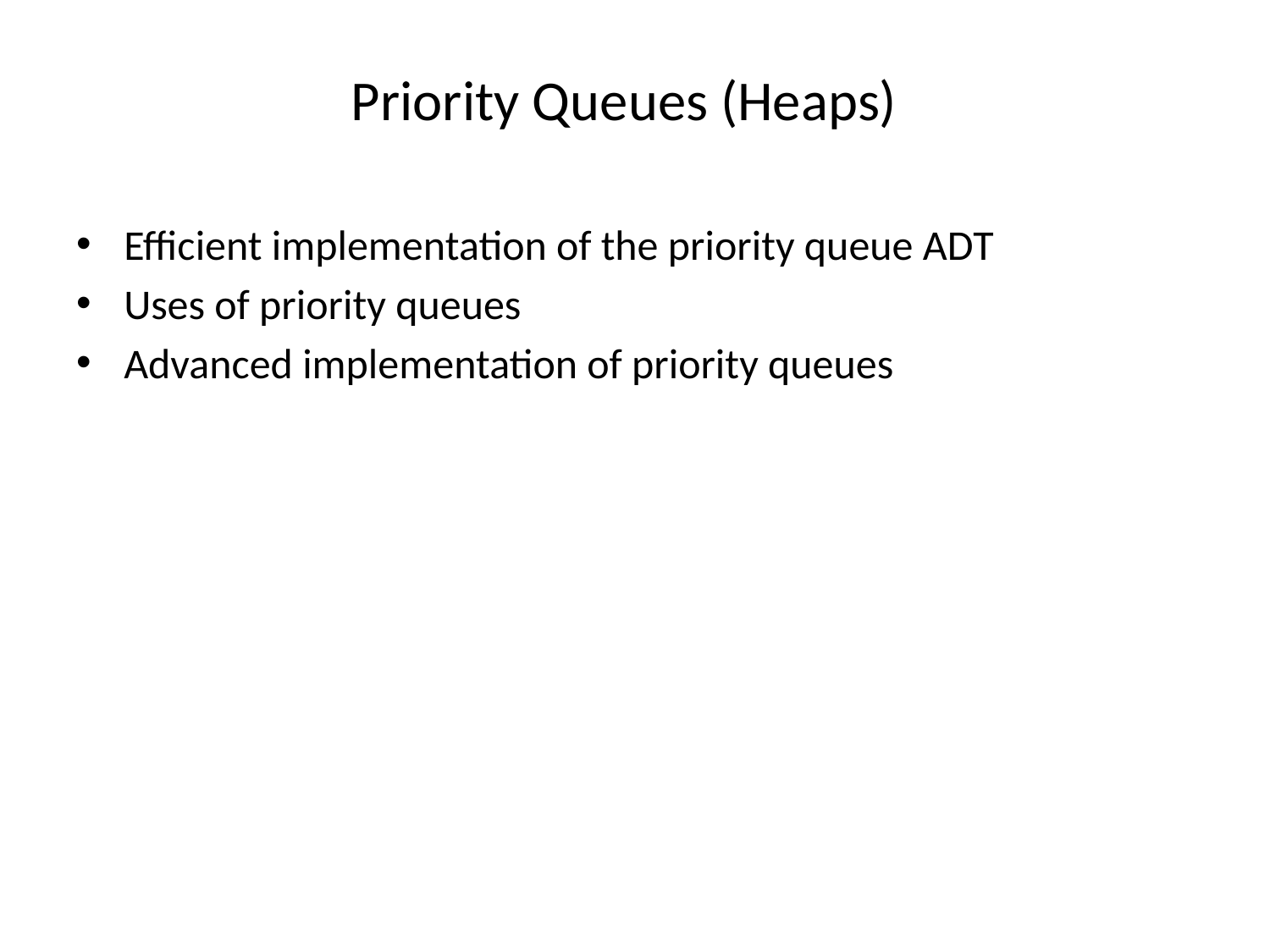

# Priority Queues (Heaps)
Efficient implementation of the priority queue ADT
Uses of priority queues
Advanced implementation of priority queues